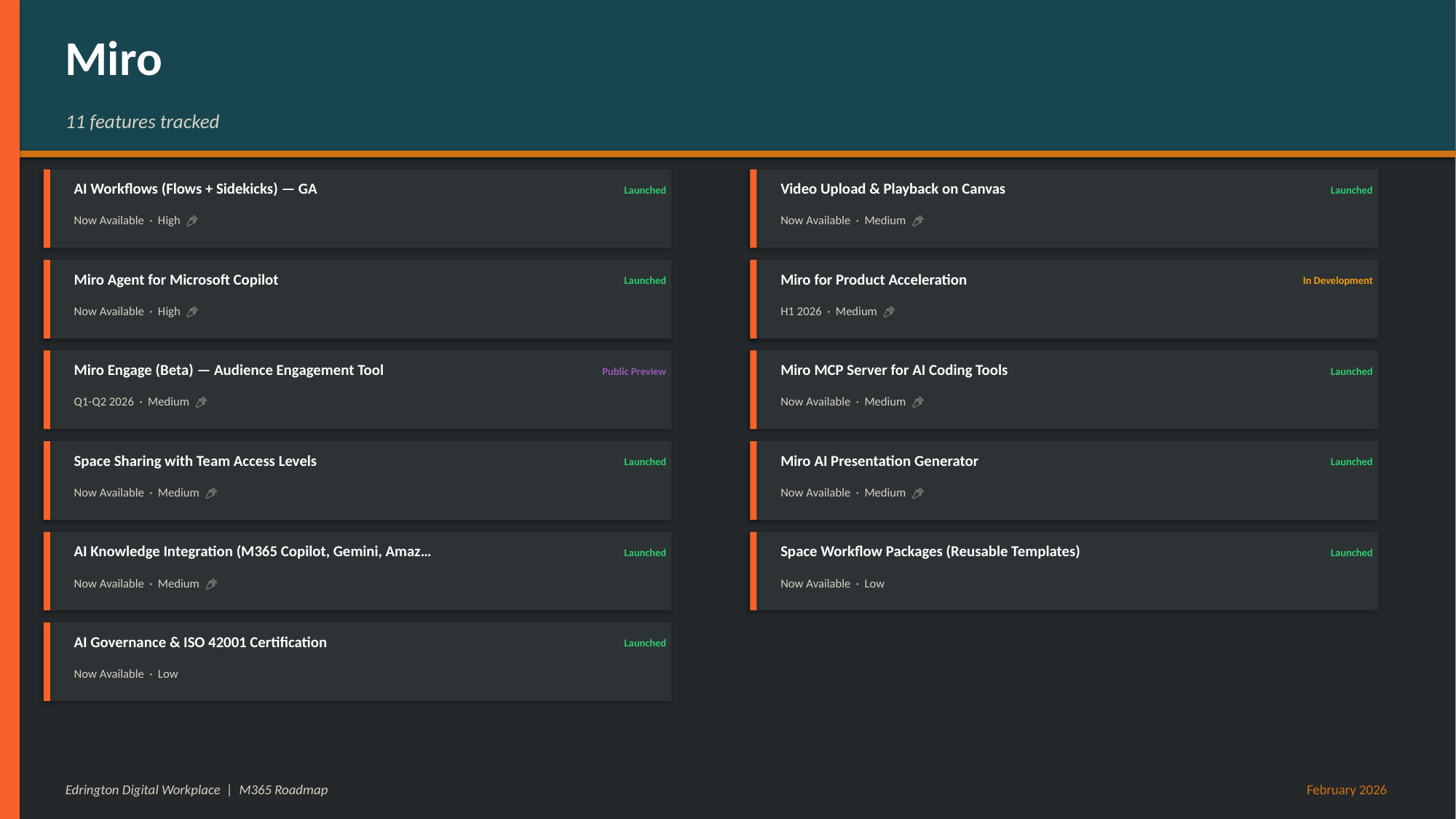

Miro
11 features tracked

AI Workflows (Flows + Sidekicks) — GA
Video Upload & Playback on Canvas
Launched
Launched
Now Available  ·  High  📣
Now Available  ·  Medium  📣

Miro Agent for Microsoft Copilot
Miro for Product Acceleration
Launched
In Development
Now Available  ·  High  📣
H1 2026  ·  Medium  📣

Miro Engage (Beta) — Audience Engagement Tool
Miro MCP Server for AI Coding Tools
Public Preview
Launched
Q1-Q2 2026  ·  Medium  📣
Now Available  ·  Medium  📣

Space Sharing with Team Access Levels
Miro AI Presentation Generator
Launched
Launched
Now Available  ·  Medium  📣
Now Available  ·  Medium  📣

AI Knowledge Integration (M365 Copilot, Gemini, Amaz…
Space Workflow Packages (Reusable Templates)
Launched
Launched
Now Available  ·  Medium  📣
Now Available  ·  Low

AI Governance & ISO 42001 Certification
Launched
Now Available  ·  Low
Edrington Digital Workplace  |  M365 Roadmap
February 2026